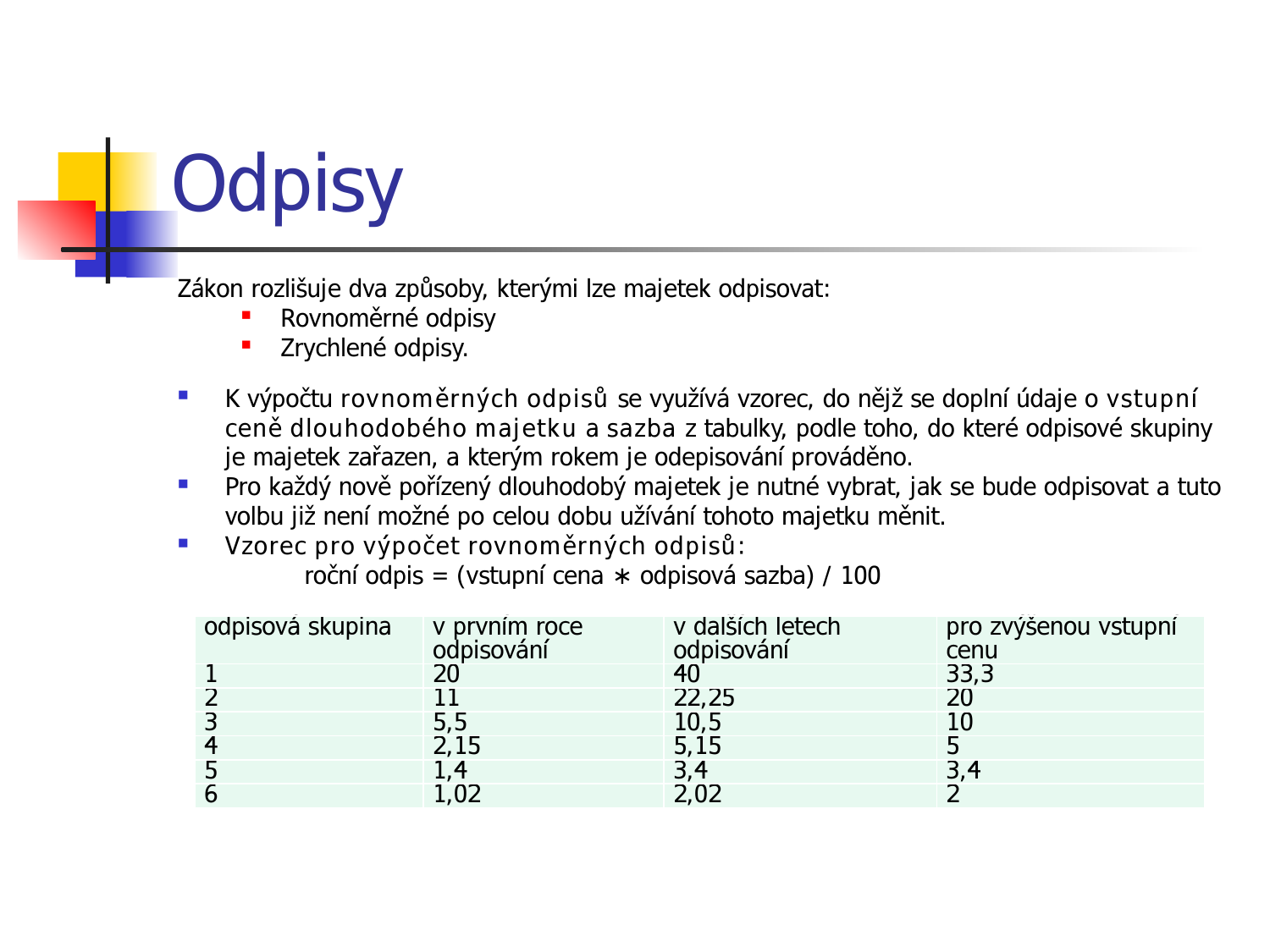

# Odpisy
Zákon rozlišuje dva způsoby, kterými lze majetek odpisovat:
Rovnoměrné odpisy
Zrychlené odpisy.

K výpočtu rovnoměrných odpisů se využívá vzorec, do nějž se doplní údaje o vstupní ceně dlouhodobého majetku a sazba z tabulky, podle toho, do které odpisové skupiny je majetek zařazen, a kterým rokem je odepisování prováděno.
Pro každý nově pořízený dlouhodobý majetek je nutné vybrat, jak se bude odpisovat a tuto volbu již není možné po celou dobu užívání tohoto majetku měnit.
Vzorec pro výpočet rovnoměrných odpisů:
	roční odpis = (vstupní cena ∗ odpisová sazba) / 100

| odpisová skupina | v prvním roce odpisování | v dalších letech odpisování | pro zvýšenou vstupní cenu |
| --- | --- | --- | --- |
| 1 | 20 | 40 | 33,3 |
| 2 | 11 | 22,25 | 20 |
| 3 | 5,5 | 10,5 | 10 |
| 4 | 2,15 | 5,15 | 5 |
| 5 | 1,4 | 3,4 | 3,4 |
| 6 | 1,02 | 2,02 | 2 |